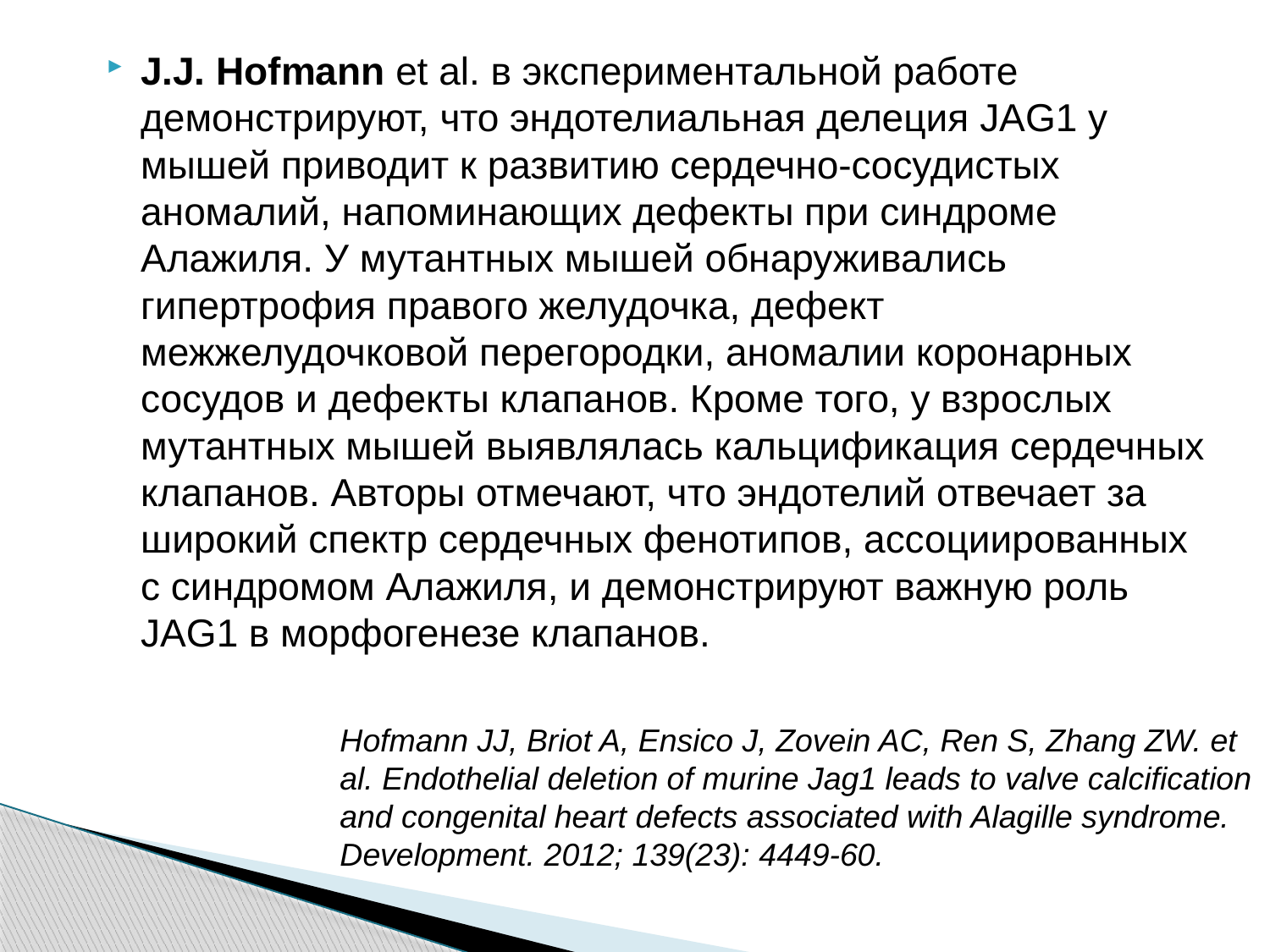

J.J. Hofmann et al. в экспериментальной работе демонстрируют, что эндотелиальная делеция JAG1 у мышей приводит к развитию сердечно-сосудистых аномалий, напоминающих дефекты при синдроме Алажиля. У мутантных мышей обнаруживались гипертрофия правого желудочка, дефект межжелудочковой перегородки, аномалии коронарных сосудов и дефекты клапанов. Кроме того, у взрослых мутантных мышей выявлялась кальцификация сердечных клапанов. Авторы отмечают, что эндотелий отвечает за широкий спектр сердечных фенотипов, ассоциированных с синдромом Алажиля, и демонстрируют важную роль JAG1 в морфогенезе клапанов.

Hofmann JJ, Briot A, Ensico J, Zovein AC, Ren S, Zhang ZW. et al. Endothelial deletion of murine Jag1 leads to valve calcification and congenital heart defects associated with Alagille syndrome. Development. 2012; 139(23): 4449-60.